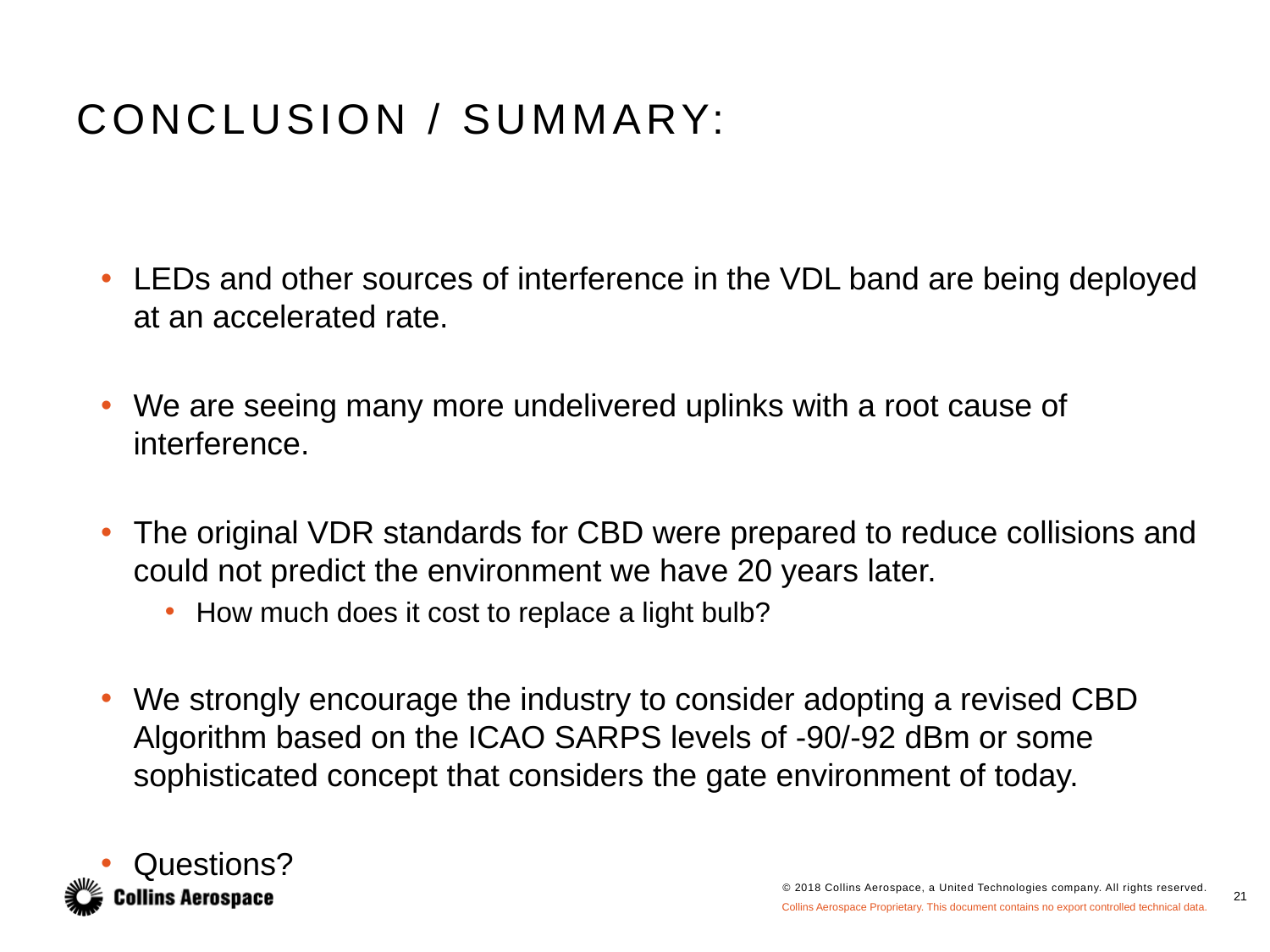

# Conclusion / summary:

LEDs and other sources of interference in the VDL band are being deployed at an accelerated rate.

We are seeing many more undelivered uplinks with a root cause of interference.

The original VDR standards for CBD were prepared to reduce collisions and could not predict the environment we have 20 years later.
How much does it cost to replace a light bulb?

We strongly encourage the industry to consider adopting a revised CBD Algorithm based on the ICAO SARPS levels of -90/-92 dBm or some sophisticated concept that considers the gate environment of today.

Questions?

21
Collins Aerospace Proprietary. This document contains no export controlled technical data.